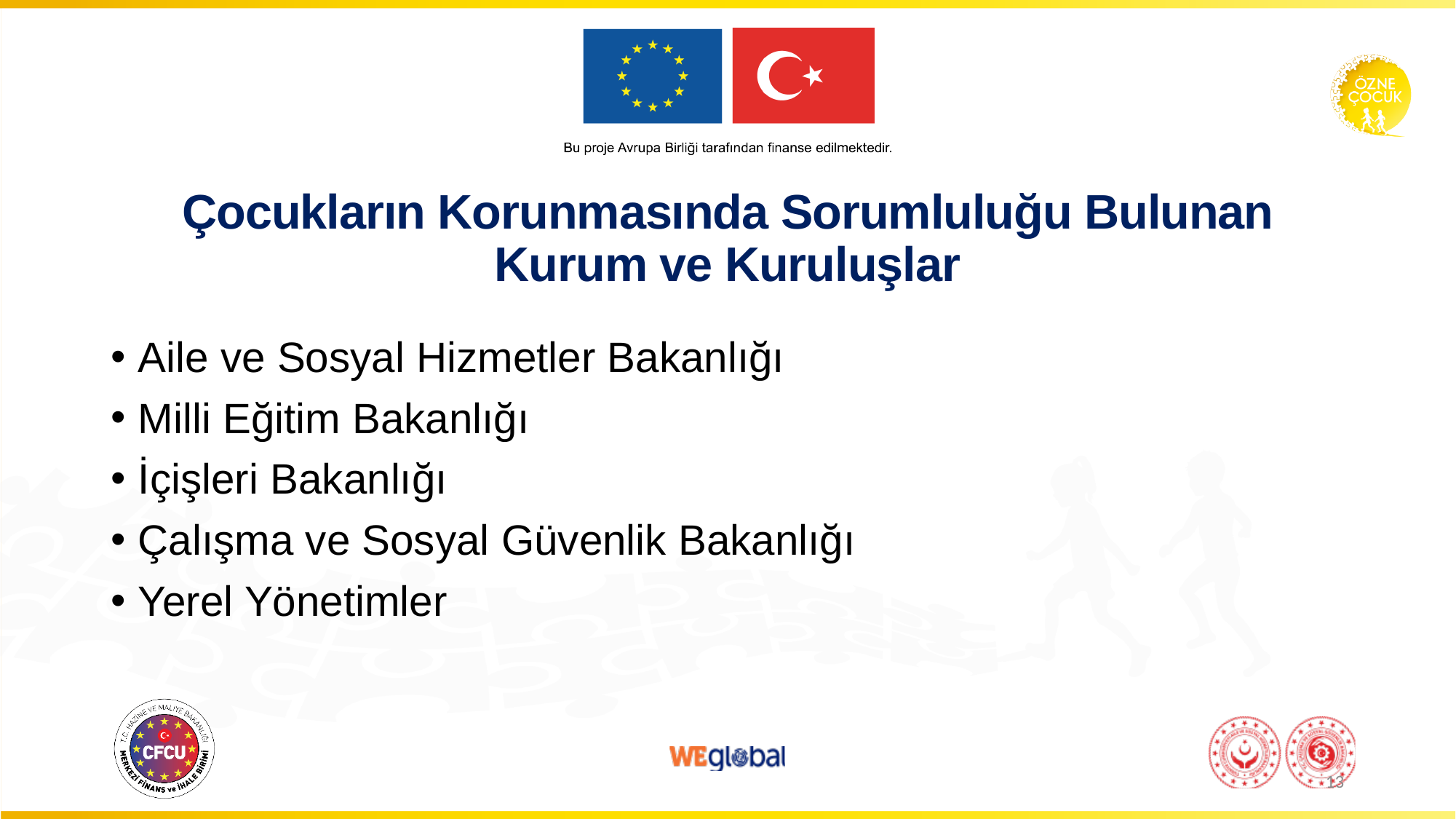

# Çocukların Korunmasında Sorumluluğu Bulunan Kurum ve Kuruluşlar
Aile ve Sosyal Hizmetler Bakanlığı
Milli Eğitim Bakanlığı
İçişleri Bakanlığı
Çalışma ve Sosyal Güvenlik Bakanlığı
Yerel Yönetimler
13